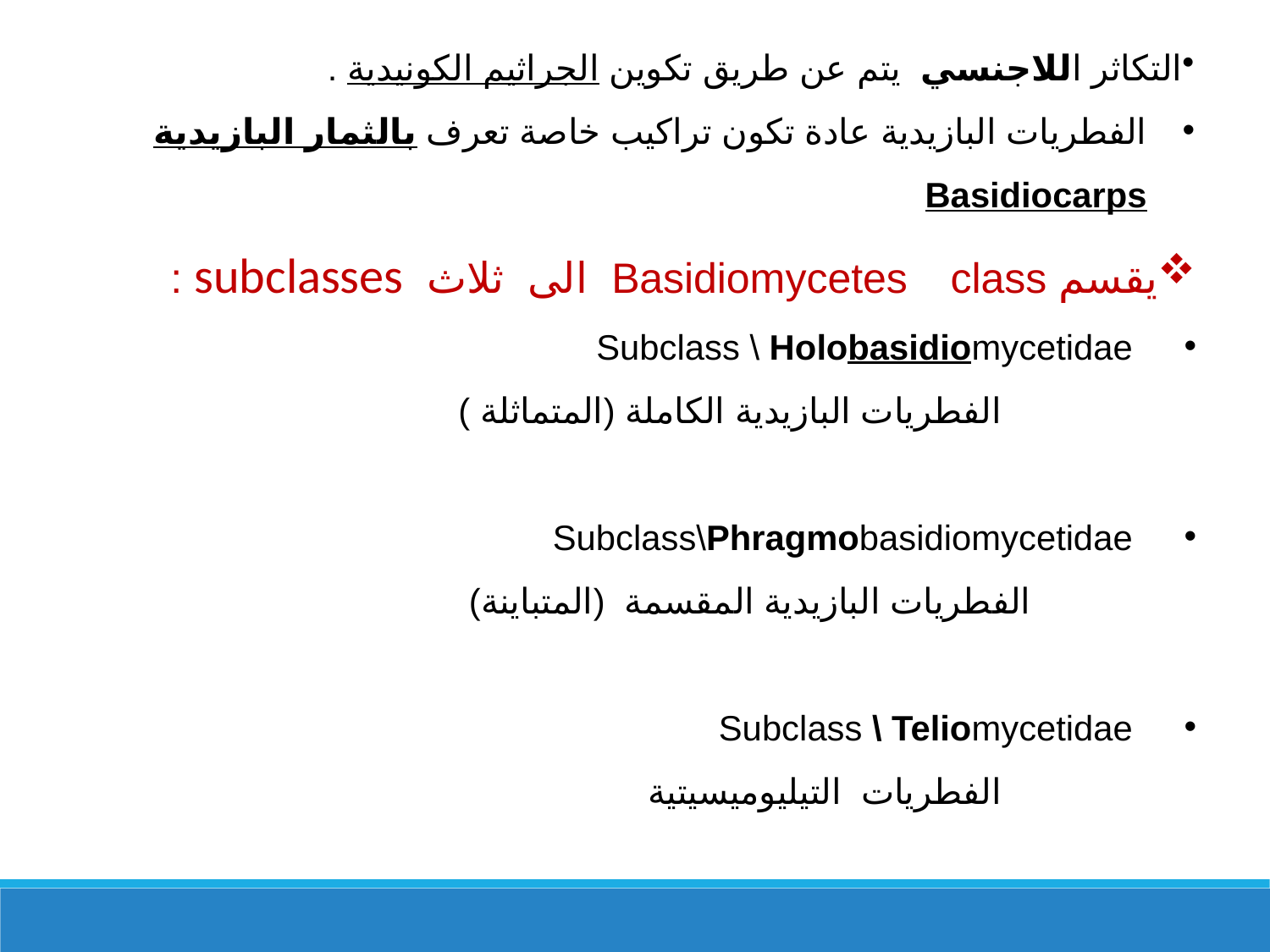

التكاثر اللاجنسي  يتم عن طريق تكوين الجراثيم الكونيدية .
الفطريات البازيدية عادة تكون تراكيب خاصة تعرف بالثمار البازيدية Basidiocarps
يقسم Basidiomycetes    class  الى  ثلاث  subclasses :
Subclass \ Holobasidiomycetidae
                    الفطريات البازيدية الكاملة (المتماثلة )

Subclass\Phragmobasidiomycetidae
                 الفطريات البازيدية المقسمة  (المتباينة)

Subclass \ Teliomycetidae
                    الفطريات  التيليوميسيتية